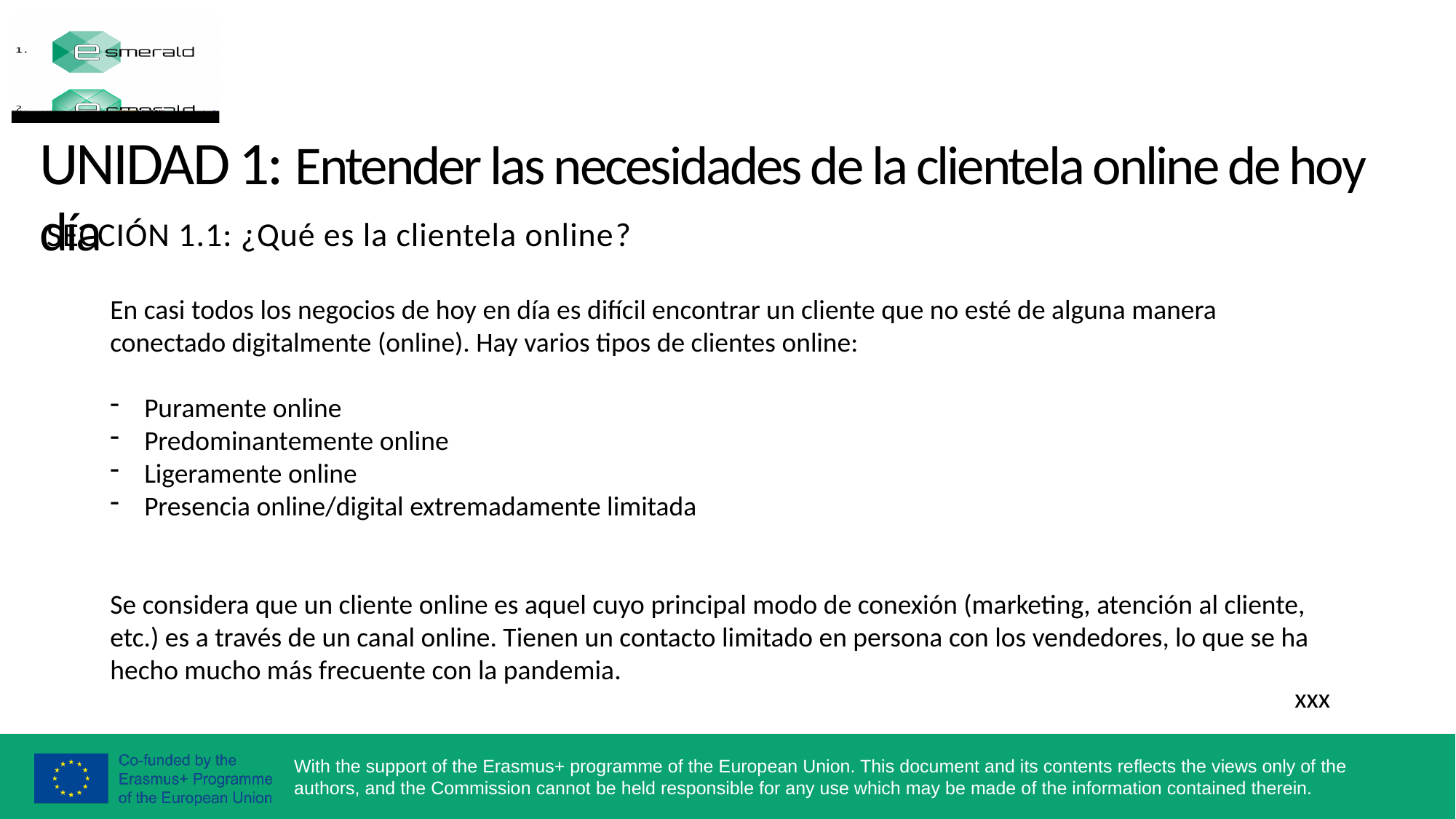

UNIDAD 1: Entender las necesidades de la clientela online de hoy día
SECCIÓN 1.1: ¿Qué es la clientela online?
En casi todos los negocios de hoy en día es difícil encontrar un cliente que no esté de alguna manera conectado digitalmente (online). Hay varios tipos de clientes online:

Puramente online
Predominantemente online
Ligeramente online
Presencia online/digital extremadamente limitada

Se considera que un cliente online es aquel cuyo principal modo de conexión (marketing, atención al cliente, etc.) es a través de un canal online. Tienen un contacto limitado en persona con los vendedores, lo que se ha hecho mucho más frecuente con la pandemia.

xxx